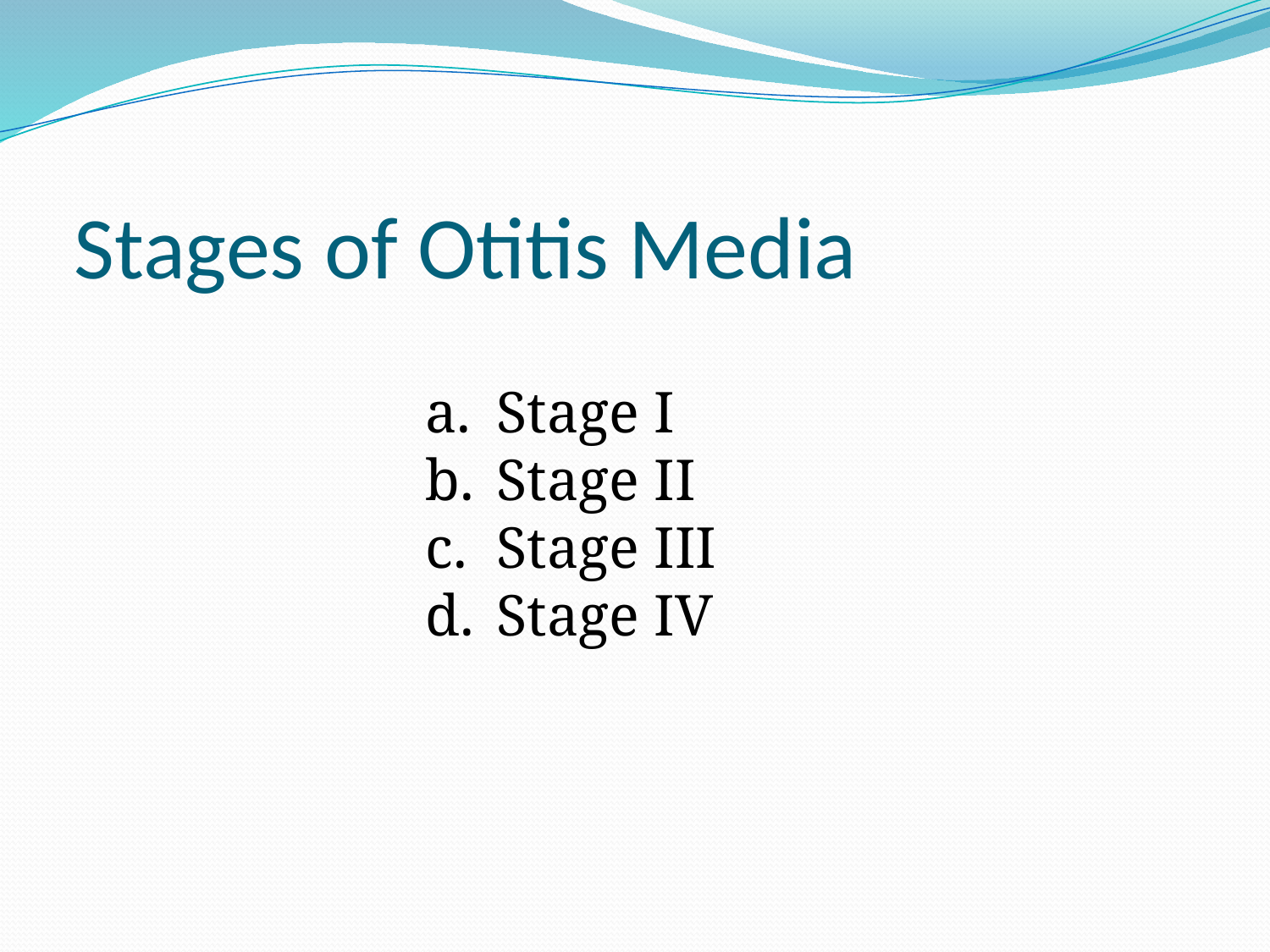

# Stages of Otitis Media
Stage I
Stage II
Stage III
Stage IV